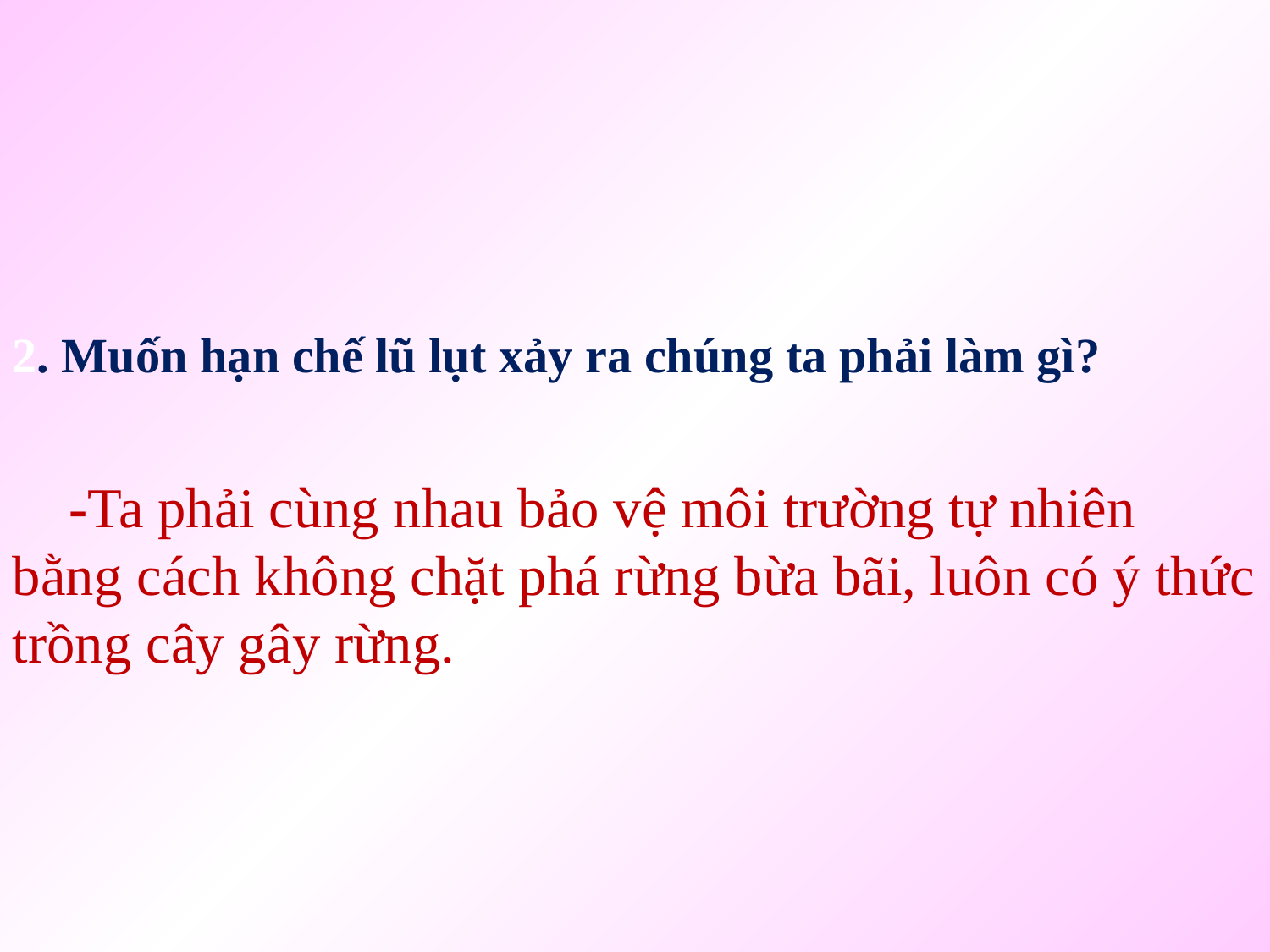

2. Muốn hạn chế lũ lụt xảy ra chúng ta phải làm gì?

    -Ta phải cùng nhau bảo vệ môi trường tự nhiên bằng cách không chặt phá rừng bừa bãi, luôn có ý thức trồng cây gây rừng.